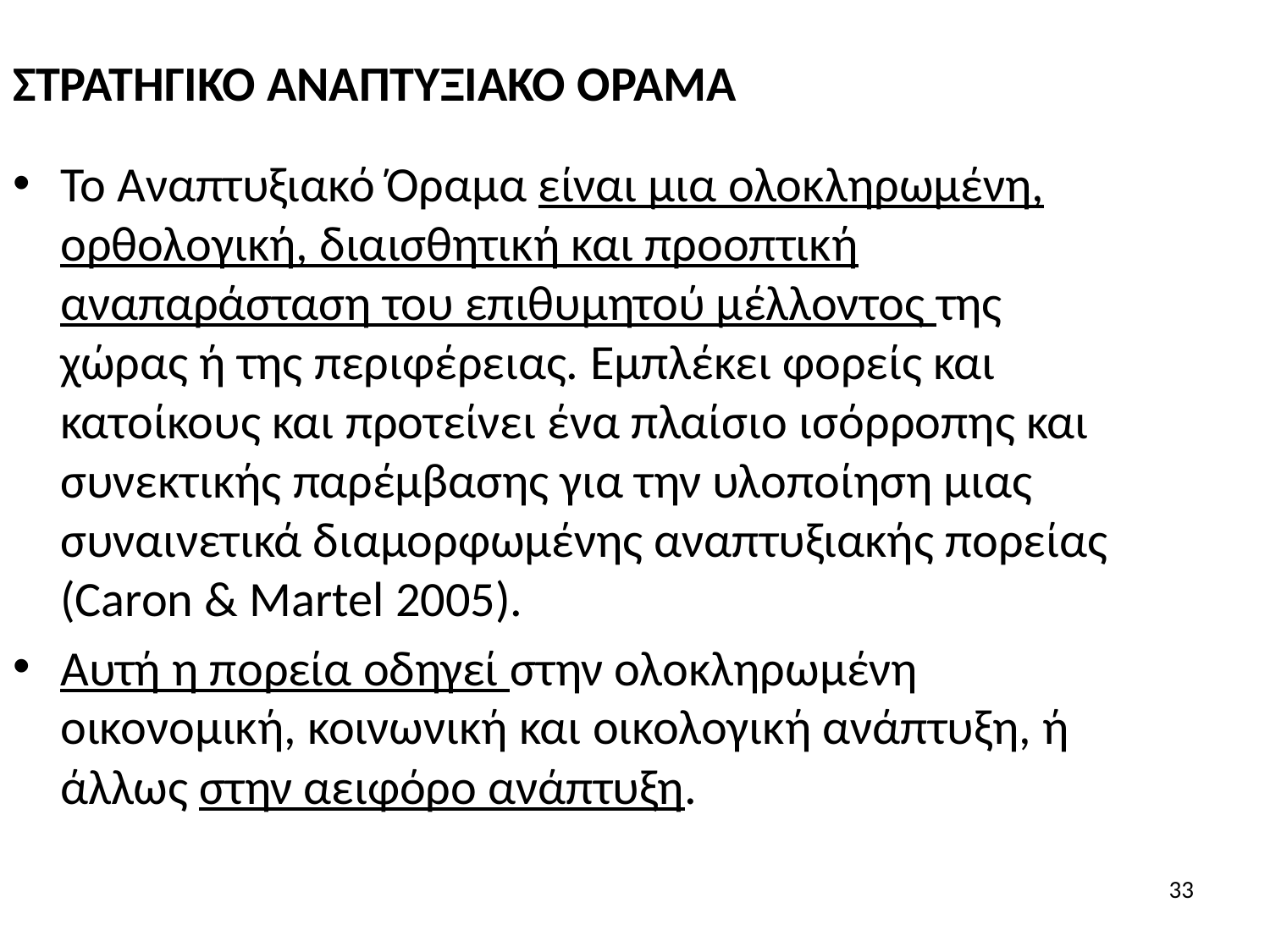

ΣΤΡΑΤΗΓΙΚΟ ΑΝΑΠΤΥΞΙΑΚΟ ΟΡΑΜΑ
Το Αναπτυξιακό Όραμα είναι μια ολοκληρωμένη, ορθολογική, διαισθητική και προοπτική αναπαράσταση του επιθυμητού μέλλοντος της χώρας ή της περιφέρειας. Εμπλέκει φορείς και κατοίκους και προτείνει ένα πλαίσιο ισόρροπης και συνεκτικής παρέμβασης για την υλοποίηση μιας συναινετικά διαμορφωμένης αναπτυξιακής πορείας (Caron & Martel 2005).
Αυτή η πορεία οδηγεί στην ολοκληρωμένη οικονομική, κοινωνική και οικολογική ανάπτυξη, ή άλλως στην αειφόρο ανάπτυξη.
33